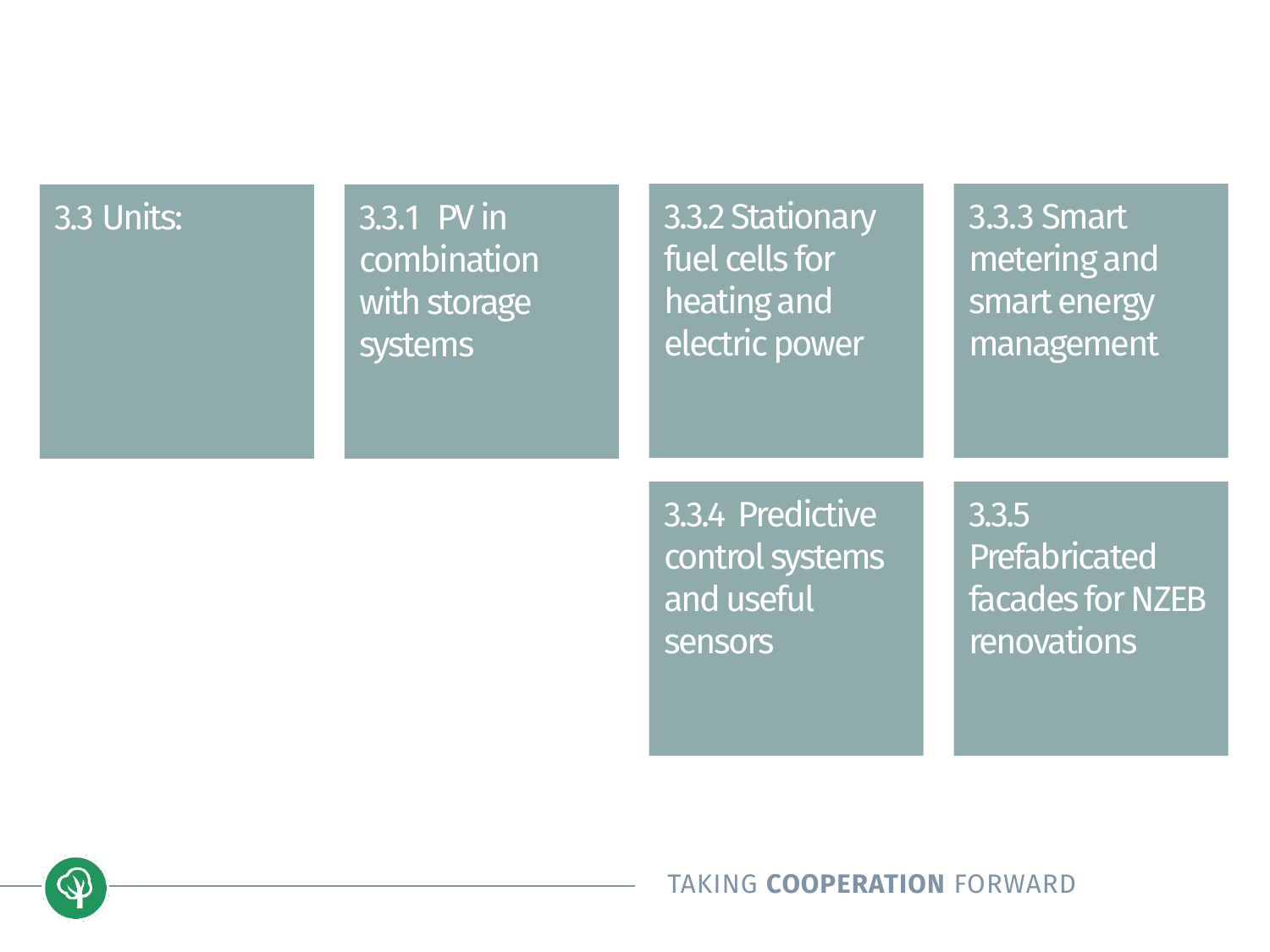

3.3.2 Stationary fuel cells for heating and electric power
3.3.3 Smart metering and smart energy management
3.3 Units:
3.3.1  PV in combination with storage systems
3.3.4  Predictive control systems and useful sensors
3.3.5 Prefabricated facades for NZEB renovations